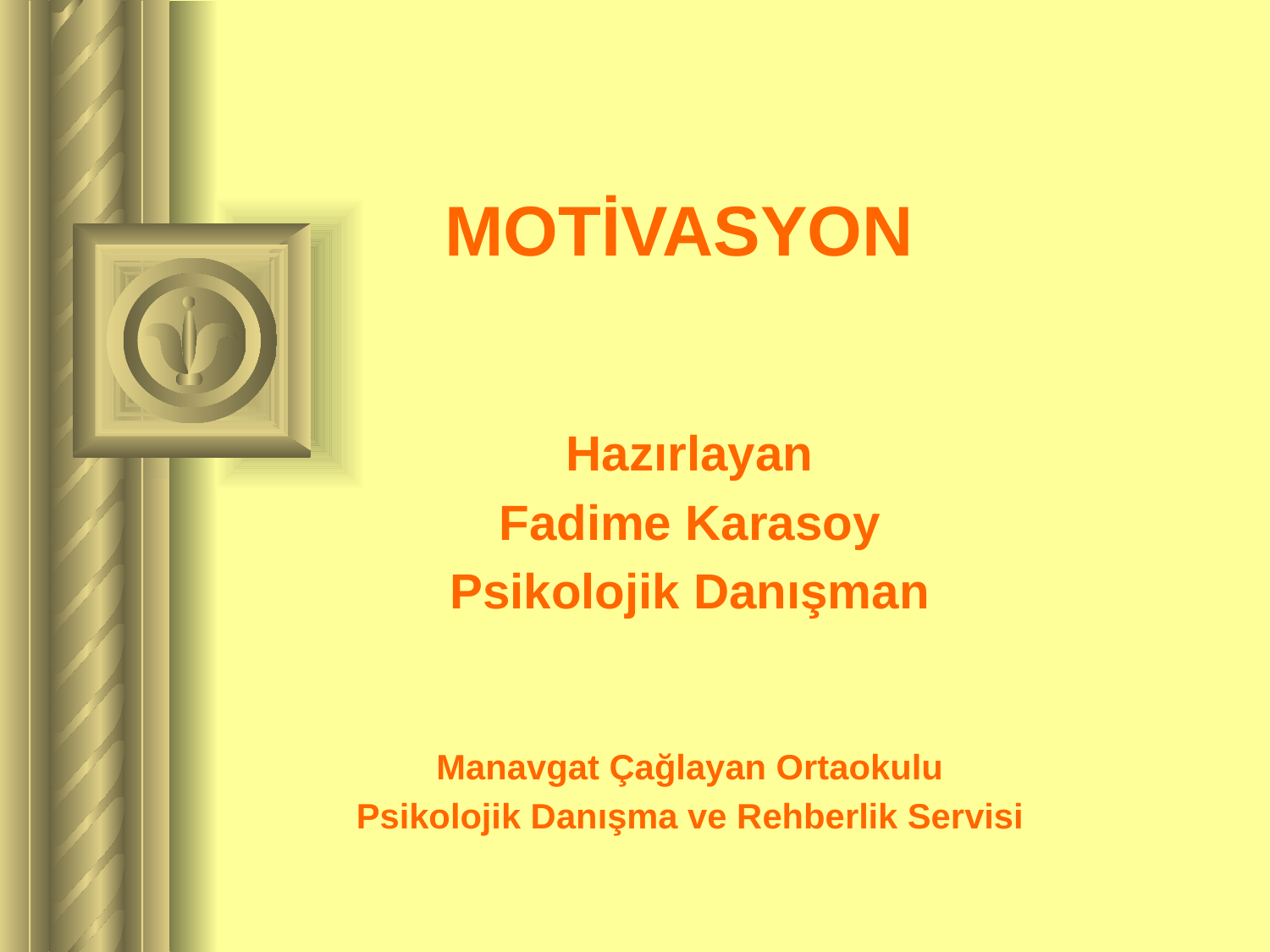

# MOTİVASYON

Hazırlayan
Fadime Karasoy
Psikolojik Danışman

Manavgat Çağlayan Ortaokulu
Psikolojik Danışma ve Rehberlik Servisi